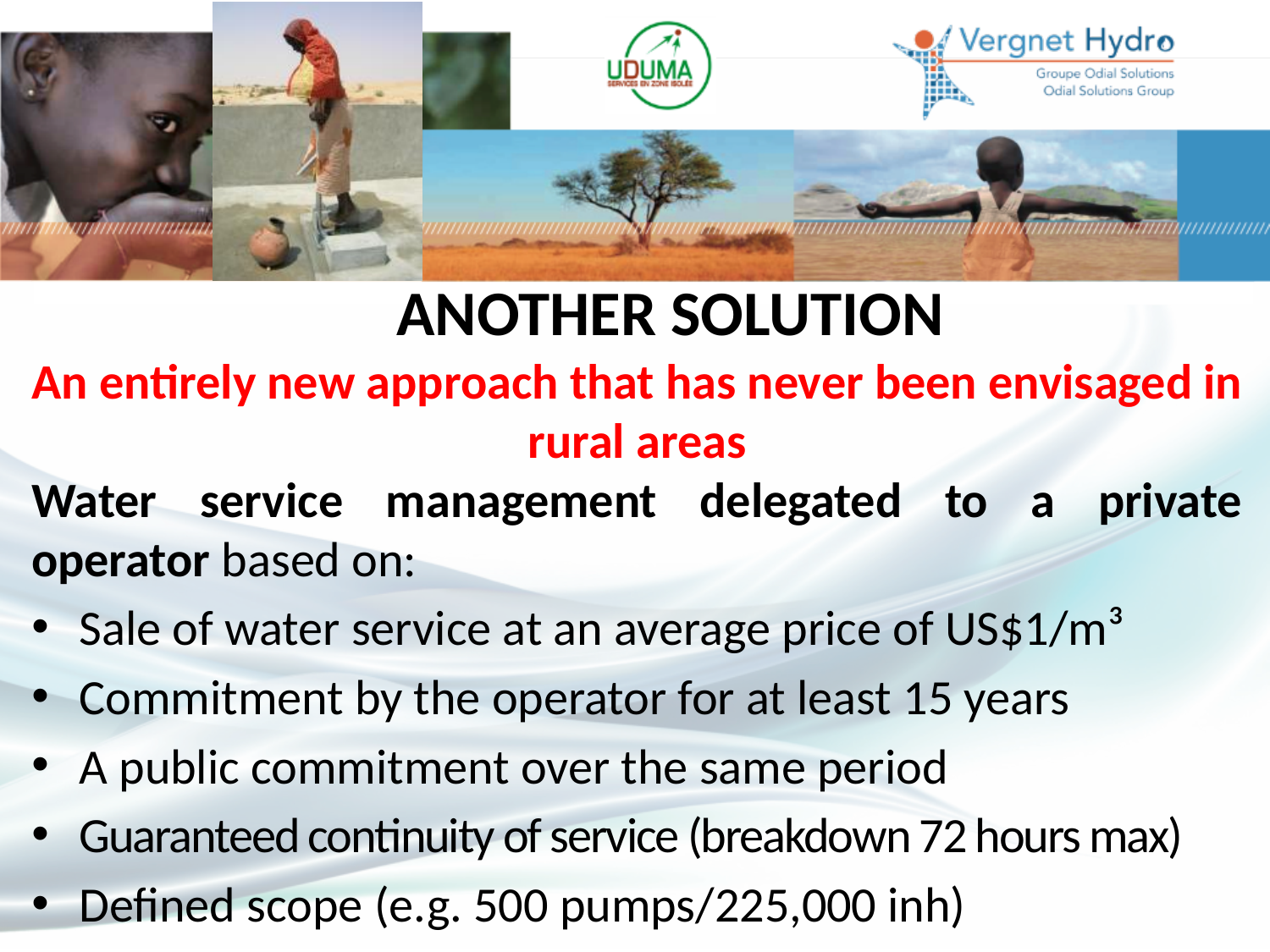

ANOTHER SOLUTION
An entirely new approach that has never been envisaged in rural areas
Water service management delegated to a private operator based on:
Sale of water service at an average price of US$1/m³
Commitment by the operator for at least 15 years
A public commitment over the same period
Guaranteed continuity of service (breakdown 72 hours max)
Defined scope (e.g. 500 pumps/225,000 inh)